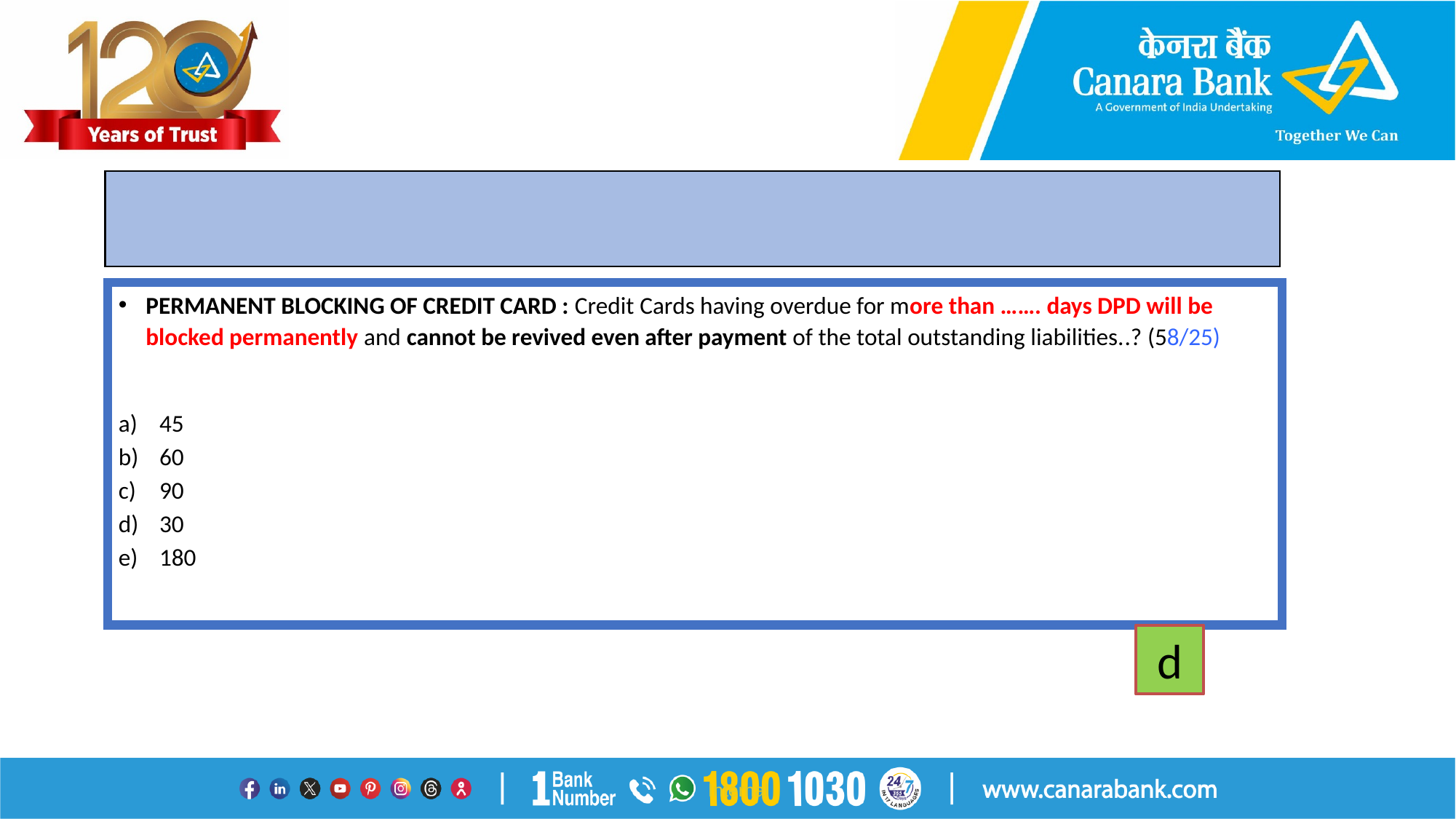

#
PERMANENT BLOCKING OF CREDIT CARD : Credit Cards having overdue for more than ……. days DPD will be blocked permanently and cannot be revived even after payment of the total outstanding liabilities..? (58/25)

45
60
90
30
180
d
Internal